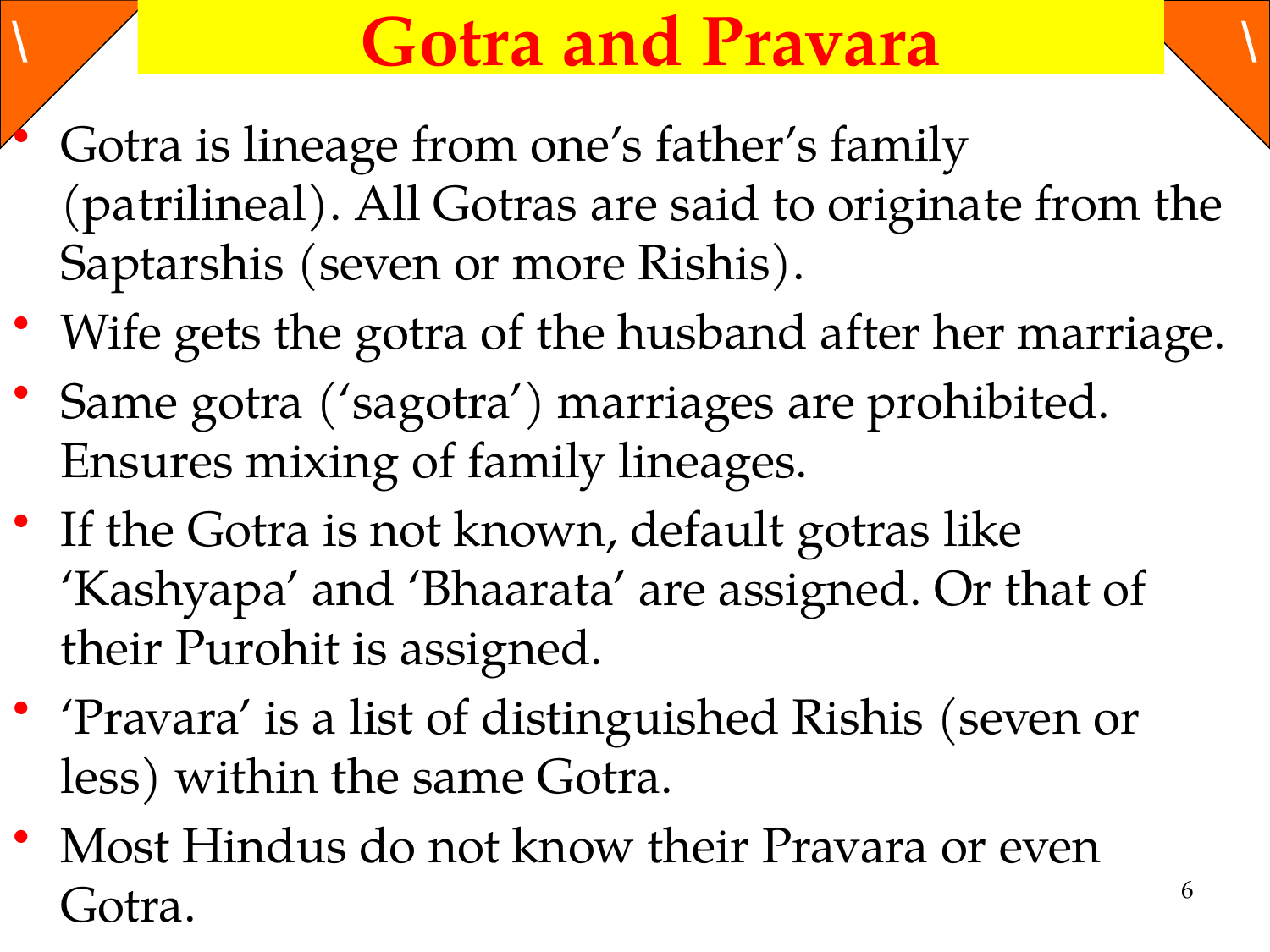

# Gotra and Pravara
Gotra is lineage from one’s father’s family (patrilineal). All Gotras are said to originate from the Saptarshis (seven or more Rishis).
Wife gets the gotra of the husband after her marriage.
Same gotra (‘sagotra’) marriages are prohibited. Ensures mixing of family lineages.
If the Gotra is not known, default gotras like ‘Kashyapa’ and ‘Bhaarata’ are assigned. Or that of their Purohit is assigned.
‘Pravara’ is a list of distinguished Rishis (seven or less) within the same Gotra.
Most Hindus do not know their Pravara or even Gotra.
6